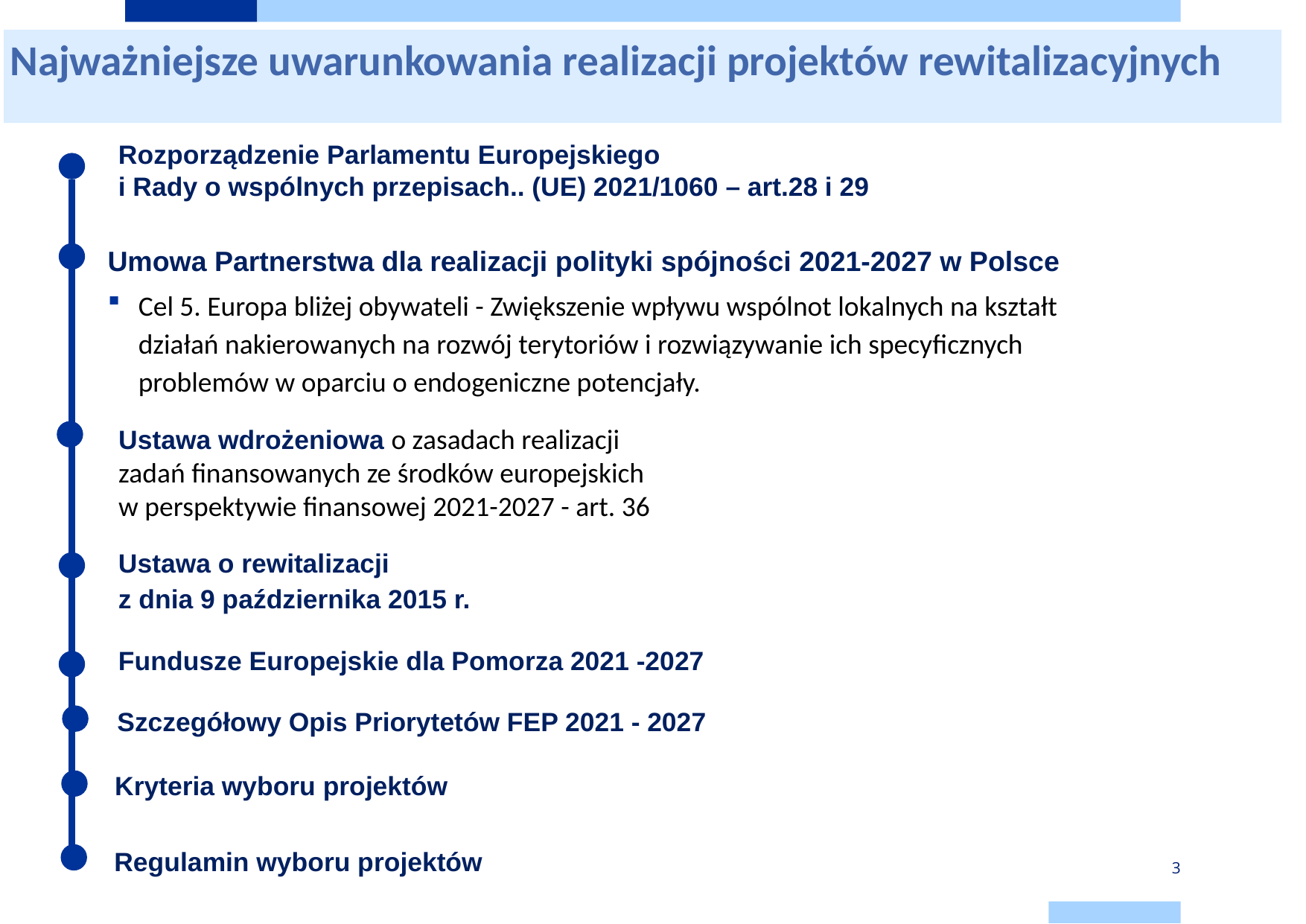

# Najważniejsze uwarunkowania realizacji projektów rewitalizacyjnych
Rozporządzenie Parlamentu Europejskiego
i Rady o wspólnych przepisach.. (UE) 2021/1060 – art.28 i 29

Umowa Partnerstwa dla realizacji polityki spójności 2021-2027 w Polsce
Cel 5. Europa bliżej obywateli - Zwiększenie wpływu wspólnot lokalnych na kształt
działań nakierowanych na rozwój terytoriów i rozwiązywanie ich specyficznych
problemów w oparciu o endogeniczne potencjały.

Ustawa wdrożeniowa o zasadach realizacji
zadań finansowanych ze środków europejskich
w perspektywie finansowej 2021-2027 - art. 36

Ustawa o rewitalizacji
z dnia 9 października 2015 r.

Fundusze Europejskie dla Pomorza 2021 -2027

Szczegółowy Opis Priorytetów FEP 2021 - 2027

Kryteria wyboru projektów

Regulamin wyboru projektów

3